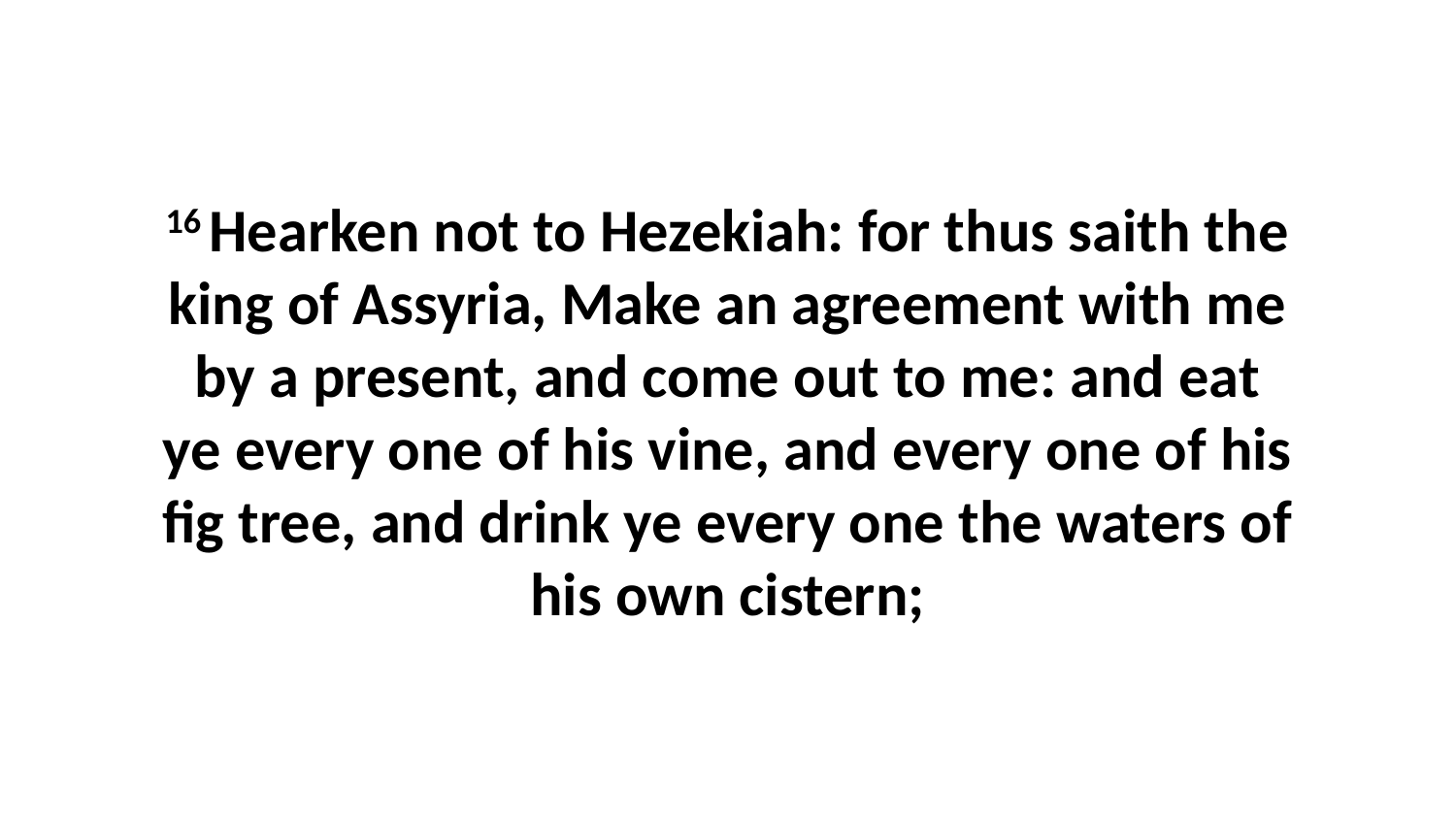

16 Hearken not to Hezekiah: for thus saith the king of Assyria, Make an agreement with me by a present, and come out to me: and eat ye every one of his vine, and every one of his fig tree, and drink ye every one the waters of his own cistern;